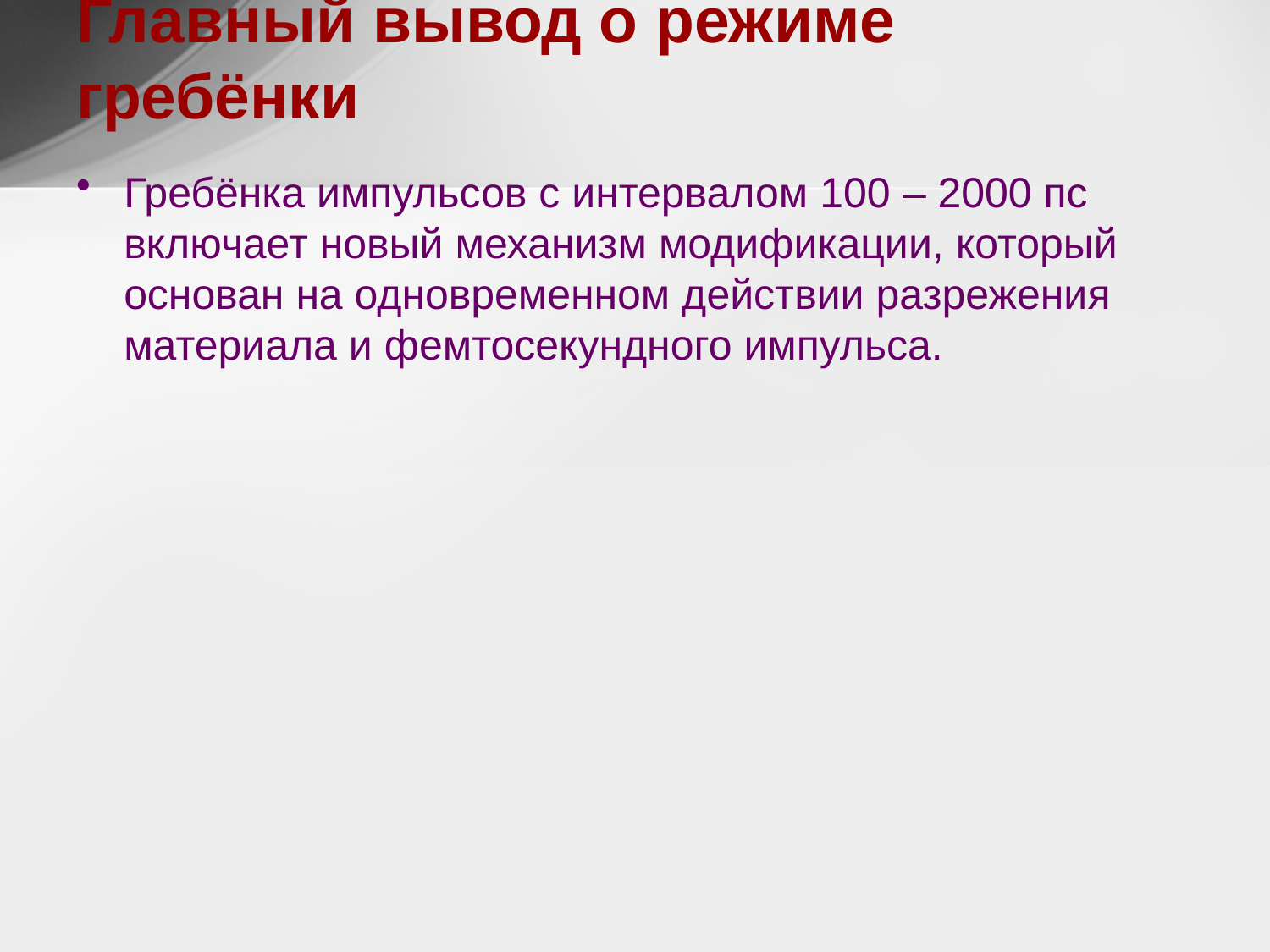

# Главный вывод о режиме гребёнки
Гребёнка импульсов с интервалом 100 – 2000 пс включает новый механизм модификации, который основан на одновременном действии разрежения материала и фемтосекундного импульса.